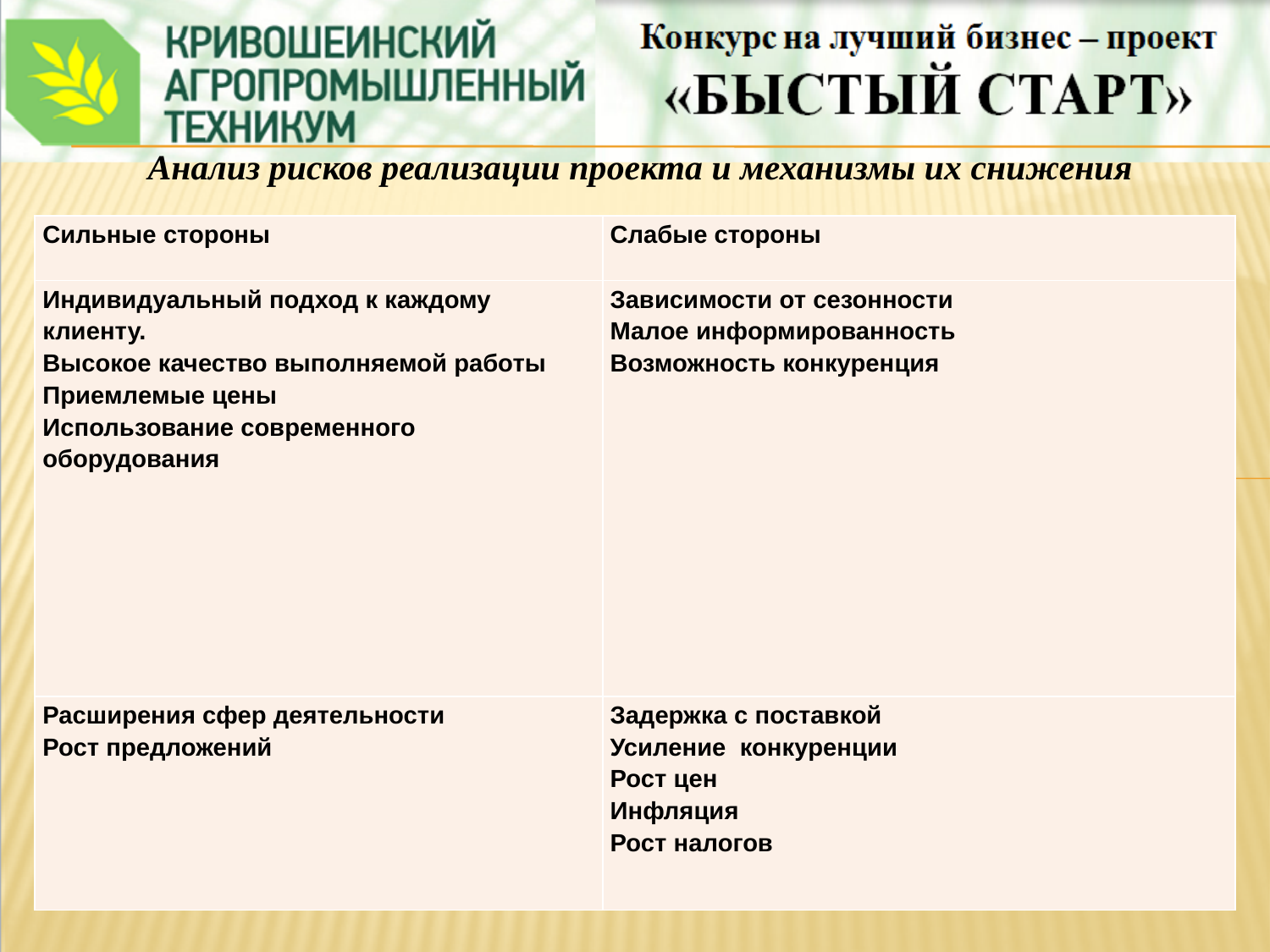

Анализ рисков реализации проекта и механизмы их снижения

| Сильные стороны | Слабые стороны |
| --- | --- |
| Индивидуальный подход к каждому клиенту. Высокое качество выполняемой работы Приемлемые цены Использование современного оборудования | Зависимости от сезонности Малое информированность Возможность конкуренция |
| Расширения сфер деятельности Рост предложений | Задержка с поставкой Усиление конкуренции Рост цен Инфляция Рост налогов |